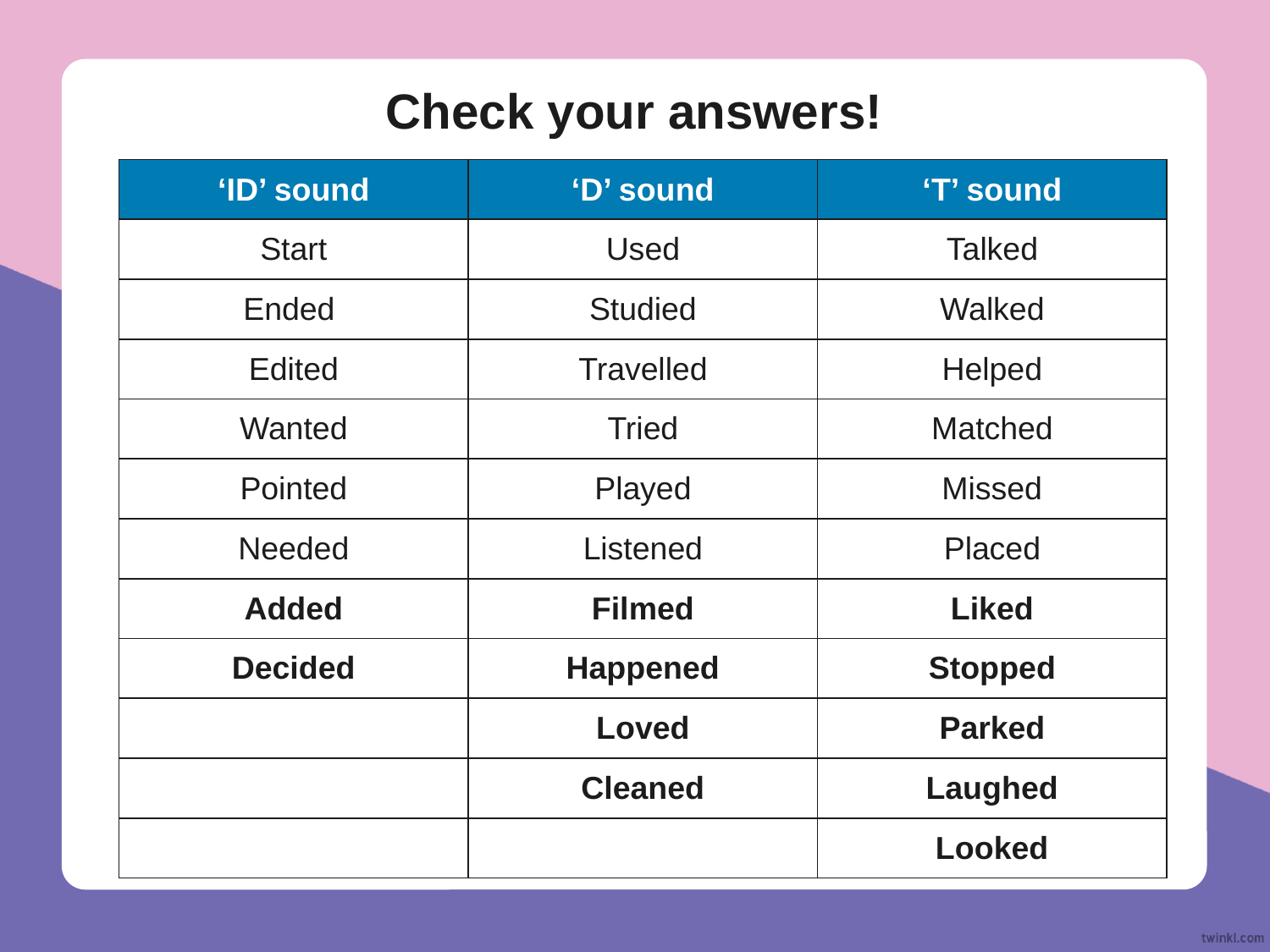

# Check your answers!
| ‘ID’ sound | ‘D’ sound | ‘T’ sound |
| --- | --- | --- |
| Start | Used | Talked |
| Ended | Studied | Walked |
| Edited | Travelled | Helped |
| Wanted | Tried | Matched |
| Pointed | Played | Missed |
| Needed | Listened | Placed |
| Added | Filmed | Liked |
| Decided | Happened | Stopped |
|  | Loved | Parked |
|  | Cleaned | Laughed |
|  |  | Looked |